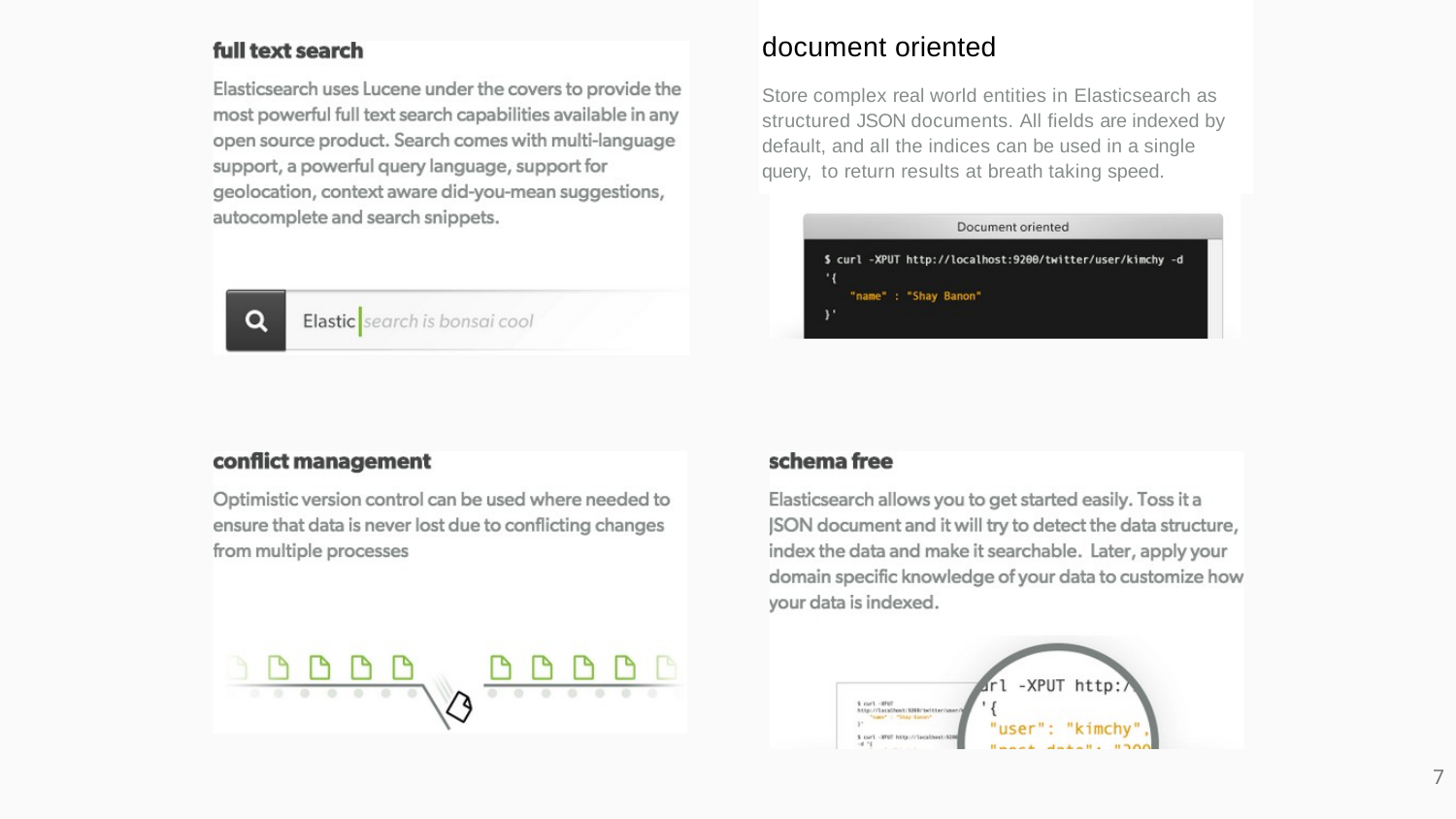

document oriented
Store complex real world entities in Elasticsearch as  structured JSON documents. All fields are indexed by  default, and all the indices can be used in a single query,  to return results at breath taking speed.

7